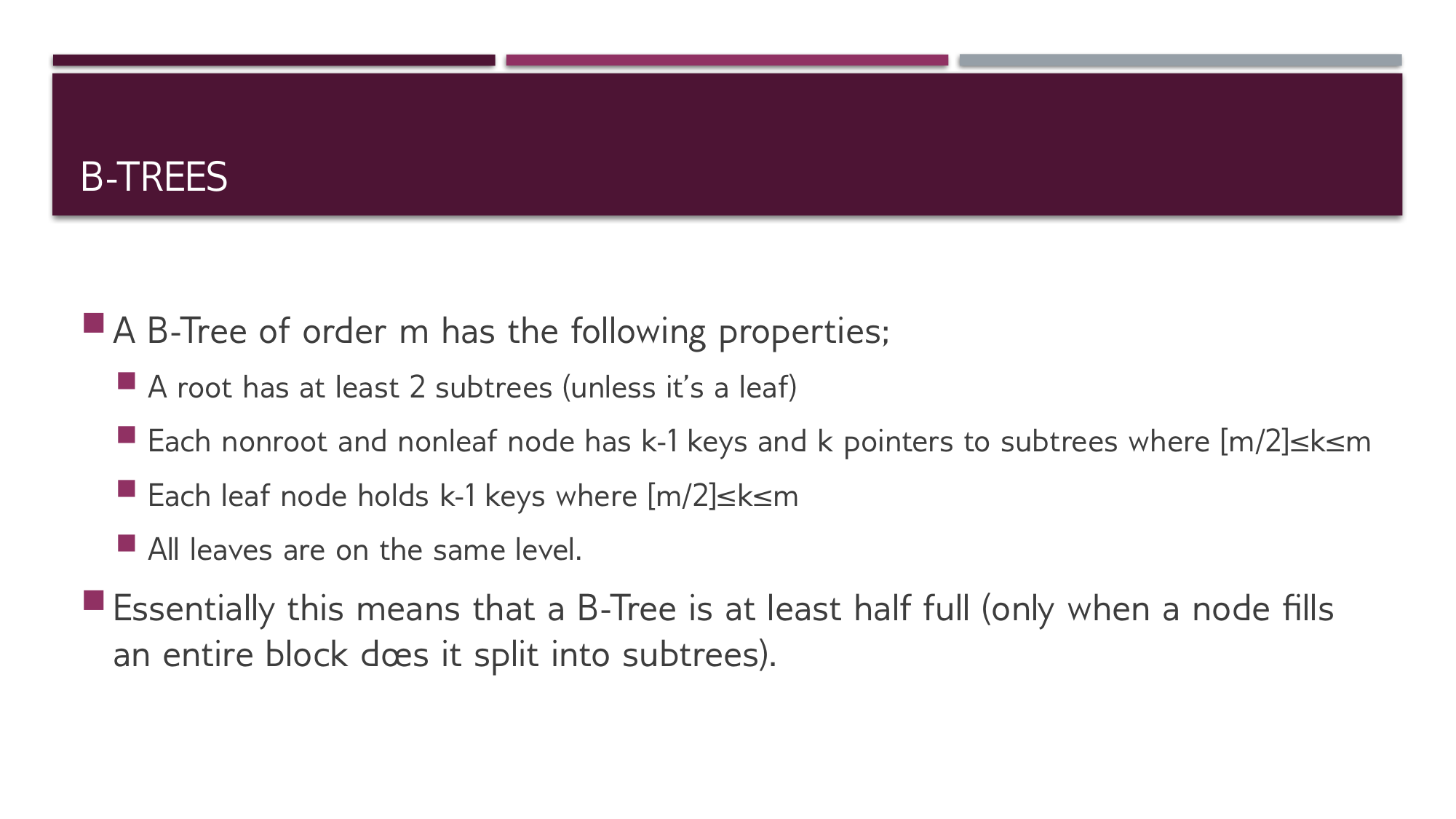

# B-Trees
A B-Tree of order m has the following properties;
A root has at least 2 subtrees (unless it’s a leaf)
Each nonroot and nonleaf node has k-1 keys and k pointers to subtrees where [m/2]≤k≤m
Each leaf node holds k-1 keys where [m/2]≤k≤m
All leaves are on the same level.
Essentially this means that a B-Tree is at least half full (only when a node fills an entire block does it split into subtrees).